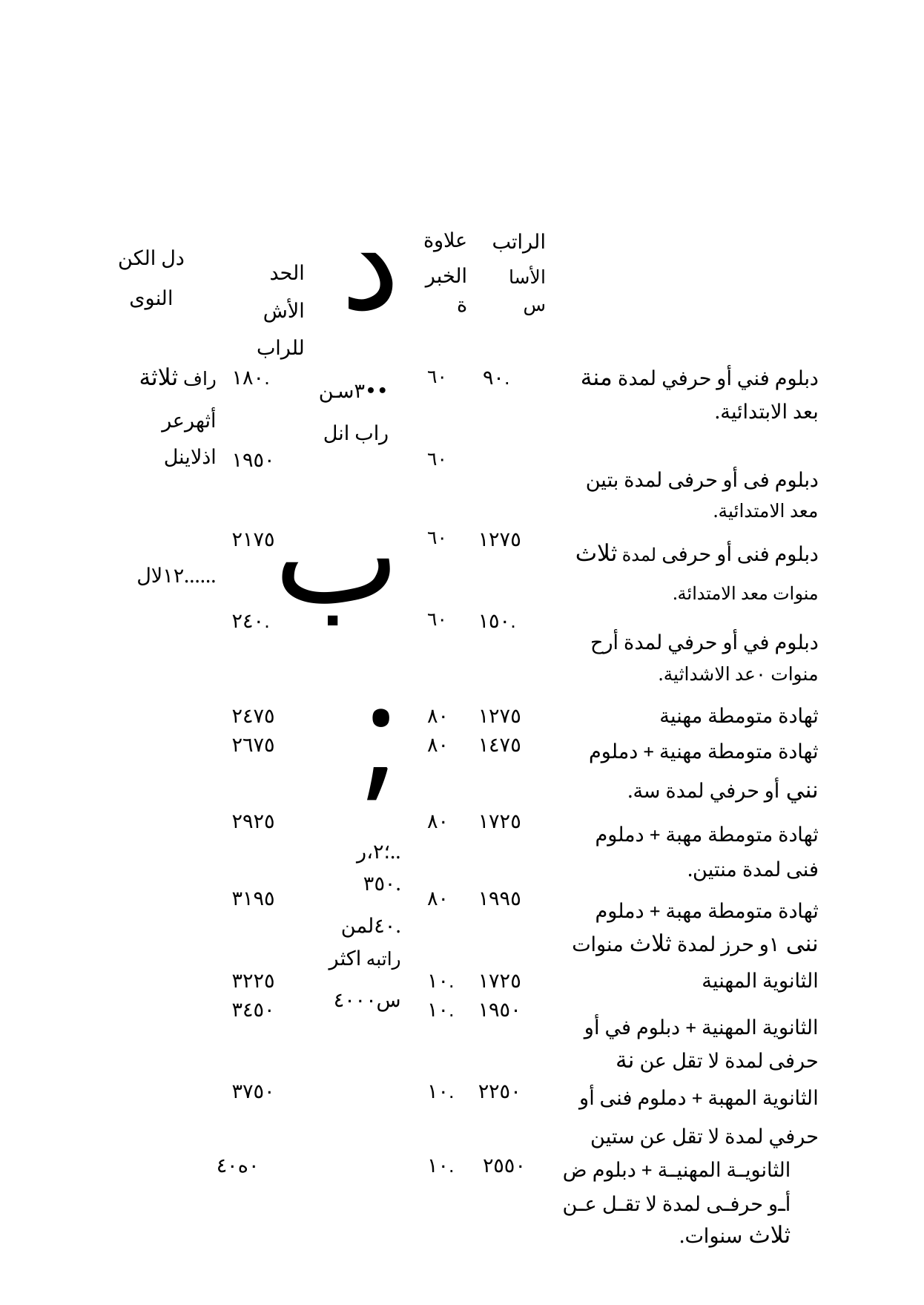

| دل الكن النوى | الحد الأش للراب | د | علاوة الخبرة | الراتب الأساس |  |
| --- | --- | --- | --- | --- | --- |
| راف ثلاثة أثهرعر اذلاينل ......١٢لال | ١٨٠. | ••٣سن راب انل ب; ..؛٢،ر .٣٥٠ .٤٠لمن راتبه اكثر س٤٠٠٠ | ٦٠ | ٩٠. | دبلوم فني أو حرفي لمدة منة بعد الابتدائية. |
|  | ١٩٥٠ |  | ٦٠ |  | دبلوم فى أو حرفى لمدة بتين معد الامتدائية. |
|  | ٢١٧٥ |  | ٦٠ | ١٢٧٥ | دبلوم فنى أو حرفى لمدة ثلاث منوات معد الامتدائة. |
|  | ٢٤٠. |  | ٦٠ | ١٥٠. | دبلوم في أو حرفي لمدة أرح منوات ٠عد الاشداثية. |
|  | ٢٤٧٥ |  | ٨٠ | ١٢٧٥ | ثهادة متومطة مهنية |
|  | ٢٦٧٥ |  | ٨٠ | ١٤٧٥ | ثهادة متومطة مهنية + دملوم نني أو حرفي لمدة سة. |
|  | ٢٩٢٥ |  | ٨٠ | ١٧٢٥ | ثهادة متومطة مهبة + دملوم فنى لمدة منتين. |
|  | ٣١٩٥ |  | ٨٠ | ١٩٩٥ | ثهادة متومطة مهبة + دملوم ننى ١و حرز لمدة ثلاث منوات |
|  | ٣٢٢٥ |  | ١٠. | ١٧٢٥ | الثانوية المهنية |
|  | ٣٤٥٠ |  | ١٠. | ١٩٥٠ | الثانوية المهنية + دبلوم في أو حرفى لمدة لا تقل عن نة |
|  | ٣٧٥٠ |  | ١٠. | ٢٢٥٠ | الثانوية المهبة + دملوم فنى أو حرفي لمدة لا تقل عن ستين |
|  | ٠ه٤٠ |  | ١٠. | ٢٥٥٠ | الثانوية المهنية + دبلوم ض أو حرفى لمدة لا تقل عن ثلاث سنوات. |